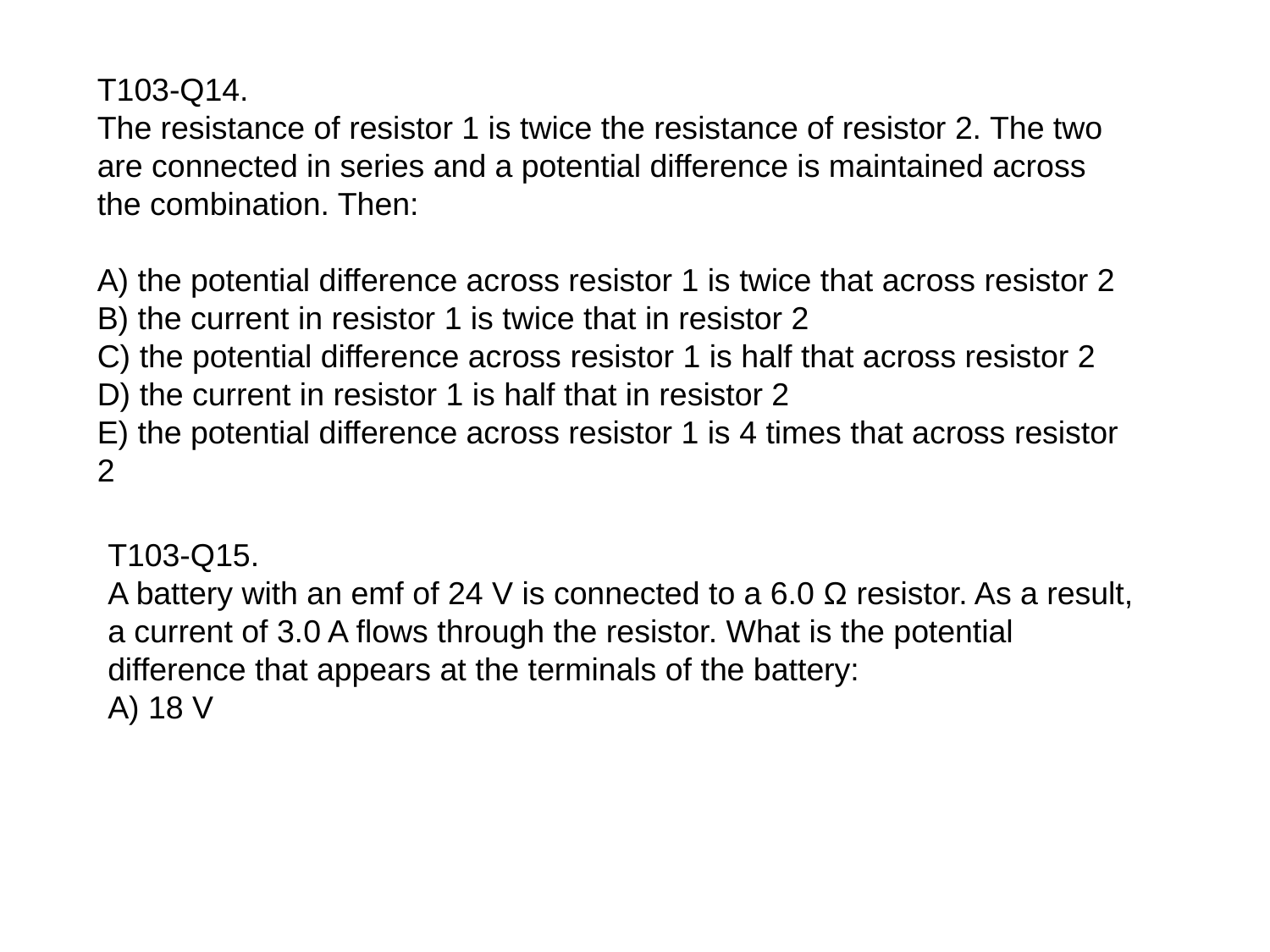

T103-Q14.
The resistance of resistor 1 is twice the resistance of resistor 2. The two are connected in series and a potential difference is maintained across the combination. Then:

A) the potential difference across resistor 1 is twice that across resistor 2
B) the current in resistor 1 is twice that in resistor 2
C) the potential difference across resistor 1 is half that across resistor 2
D) the current in resistor 1 is half that in resistor 2
E) the potential difference across resistor 1 is 4 times that across resistor 2

T103-Q15.
A battery with an emf of 24 V is connected to a 6.0 Ω resistor. As a result, a current of 3.0 A flows through the resistor. What is the potential difference that appears at the terminals of the battery:
A) 18 V